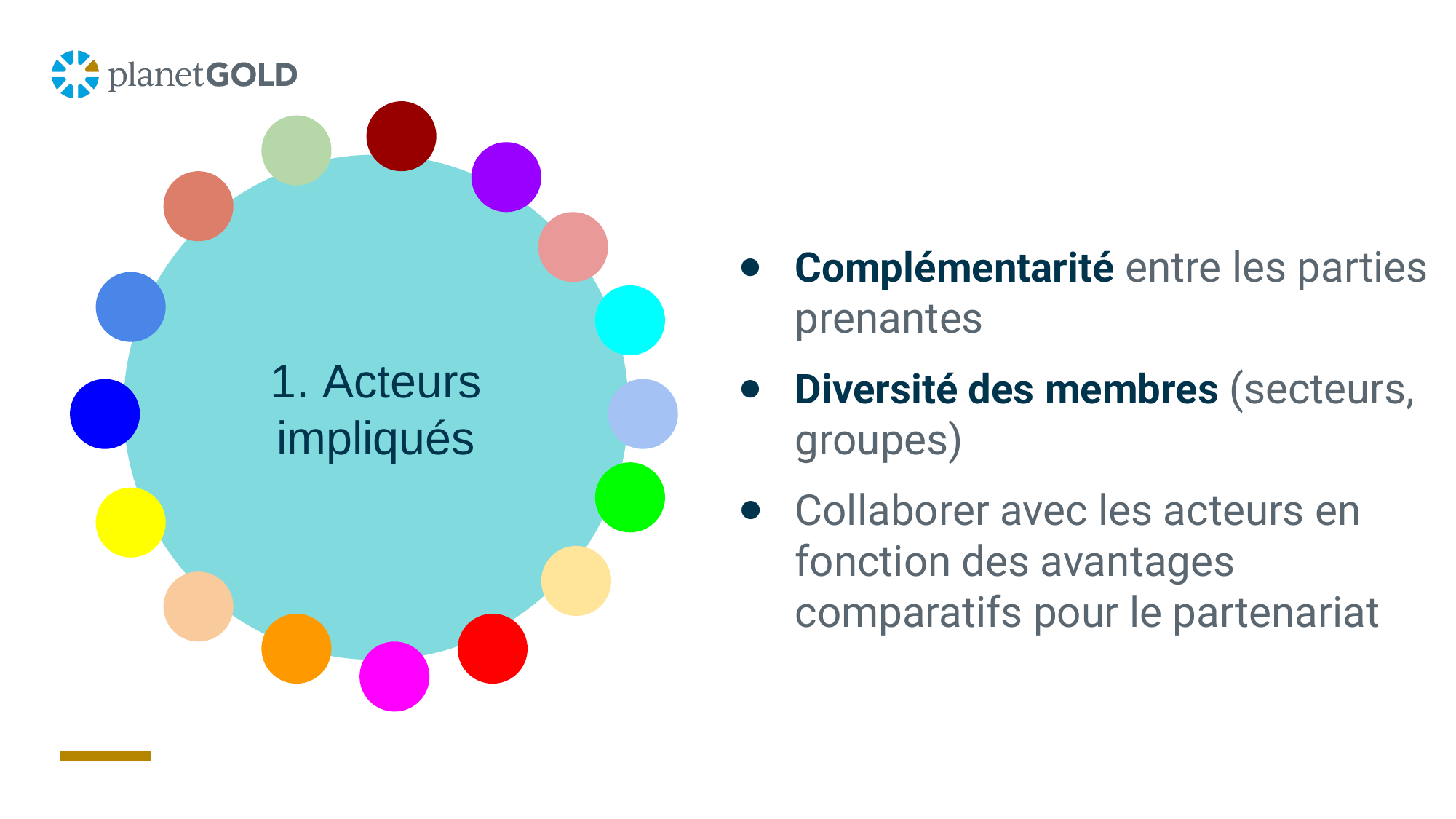

1. Acteurs impliqués
Complémentarité entre les parties prenantes
Diversité des membres (secteurs, groupes)
Collaborer avec les acteurs en fonction des avantages comparatifs pour le partenariat